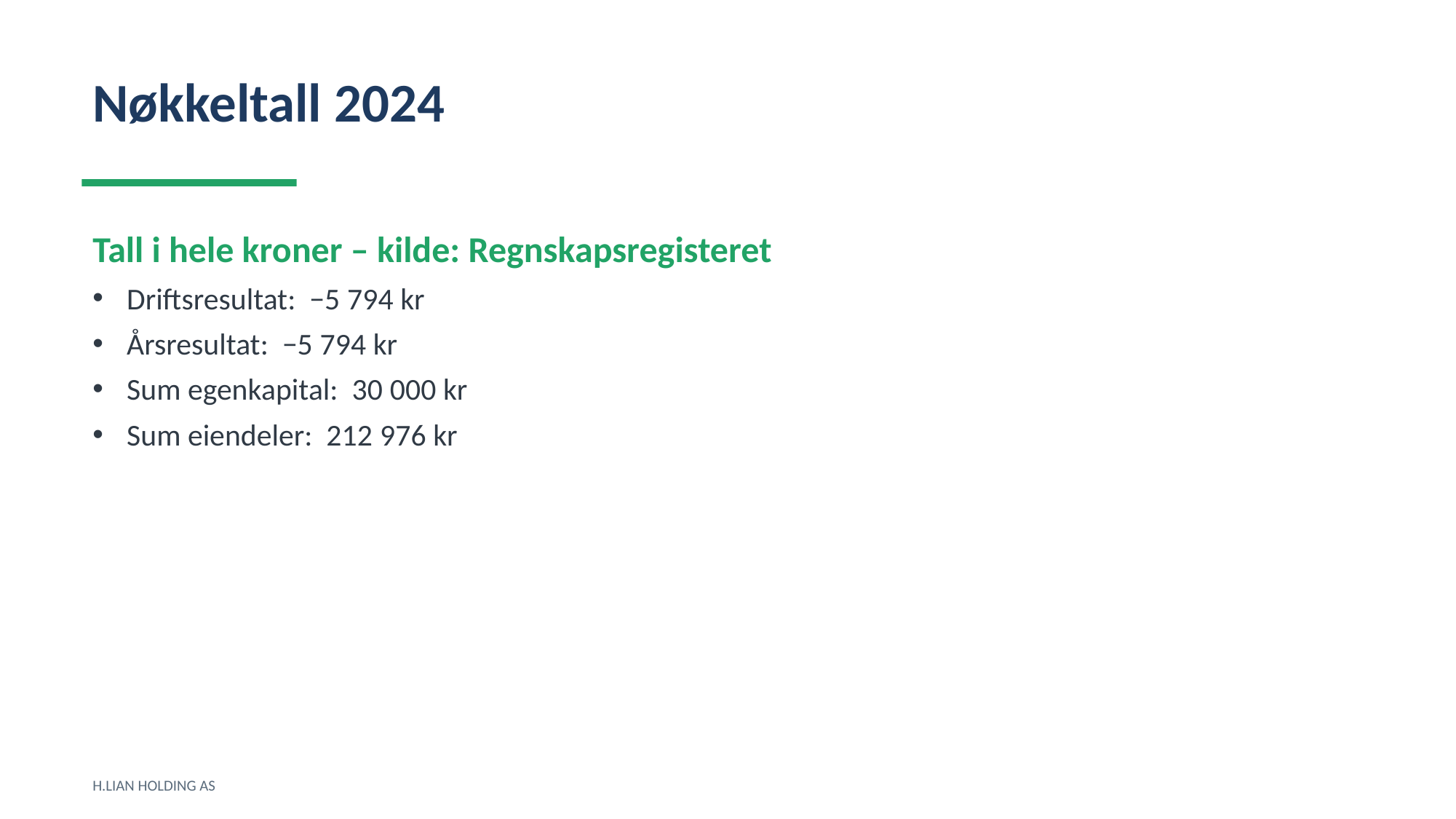

Nøkkeltall 2024

Tall i hele kroner – kilde: Regnskapsregisteret
Driftsresultat:  −5 794 kr
Årsresultat:  −5 794 kr
Sum egenkapital:  30 000 kr
Sum eiendeler:  212 976 kr
H.LIAN HOLDING AS